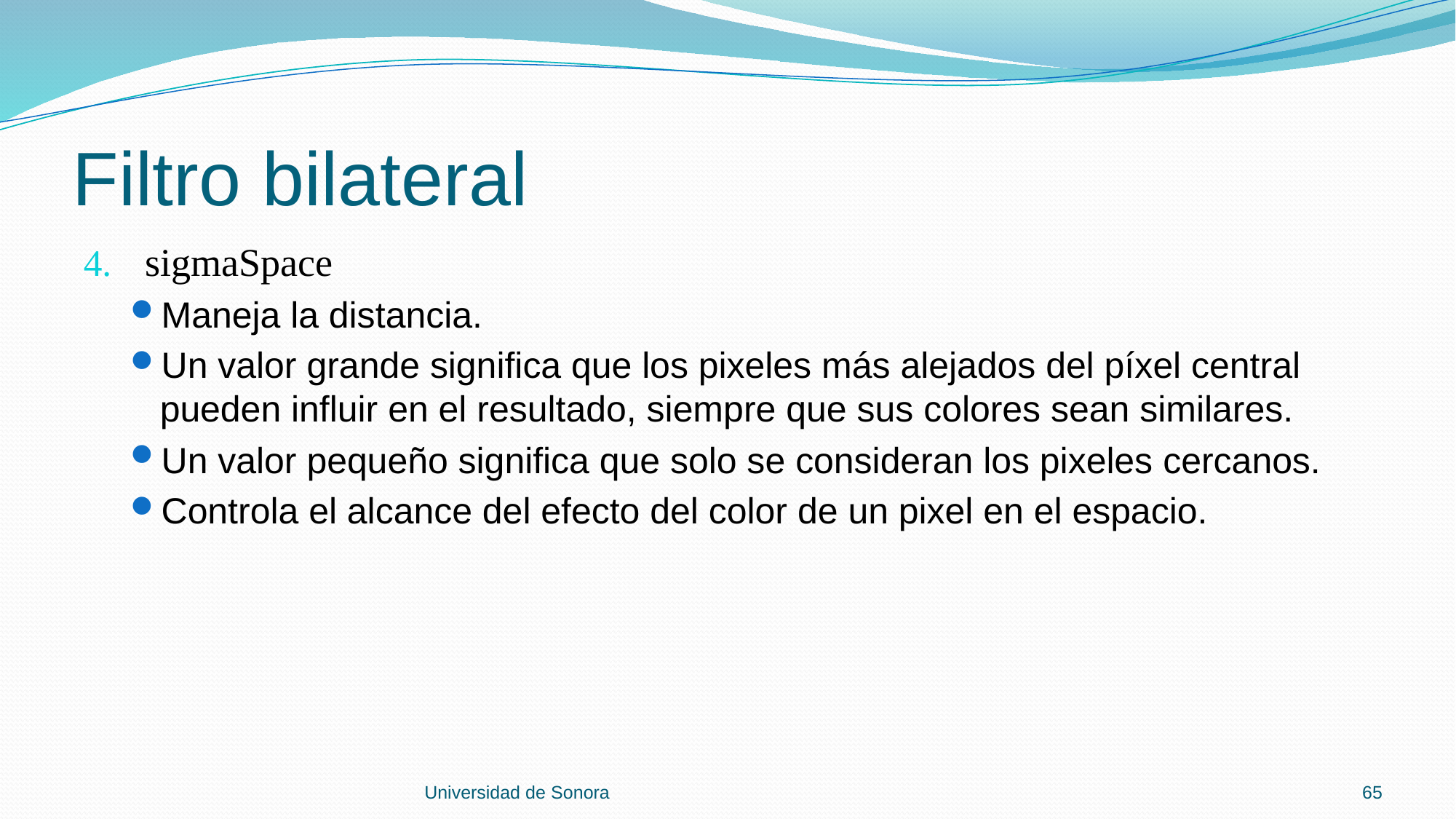

# Filtro bilateral
sigmaSpace
Maneja la distancia.
Un valor grande significa que los pixeles más alejados del píxel central pueden influir en el resultado, siempre que sus colores sean similares.
Un valor pequeño significa que solo se consideran los pixeles cercanos.
Controla el alcance del efecto del color de un pixel en el espacio.

Universidad de Sonora
65